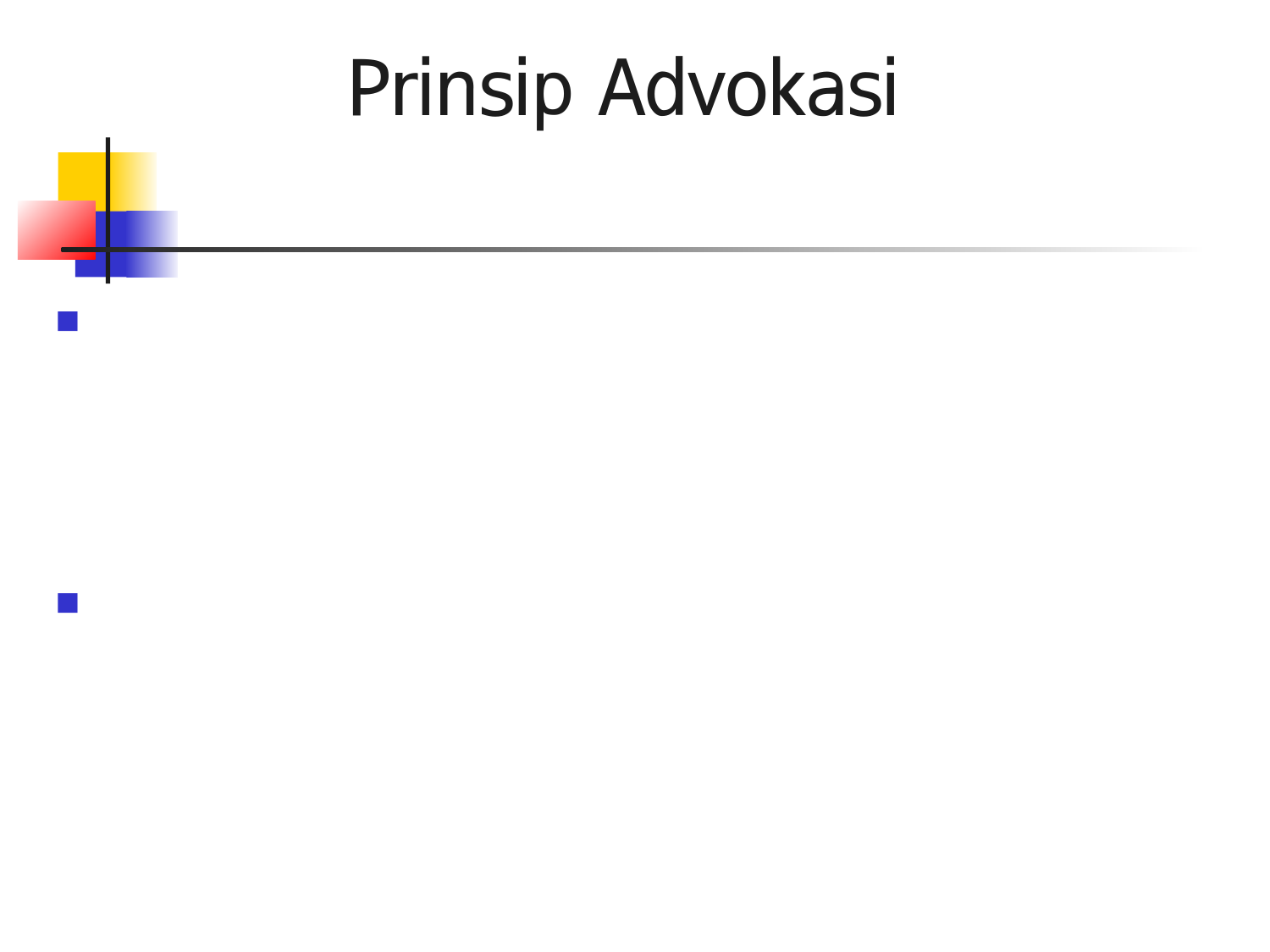

Prinsip Advokasi
Memberikan bantuan pendampingan belajar anak didik, baik secara individual maupun kelompok anak yang relatif homogen.
Pelayanan advokasi juga diberikan pada anak didik dengan kebutuhan khusus untuk remedial dan pengayaan atau kebu tuhan khusus lainnya.